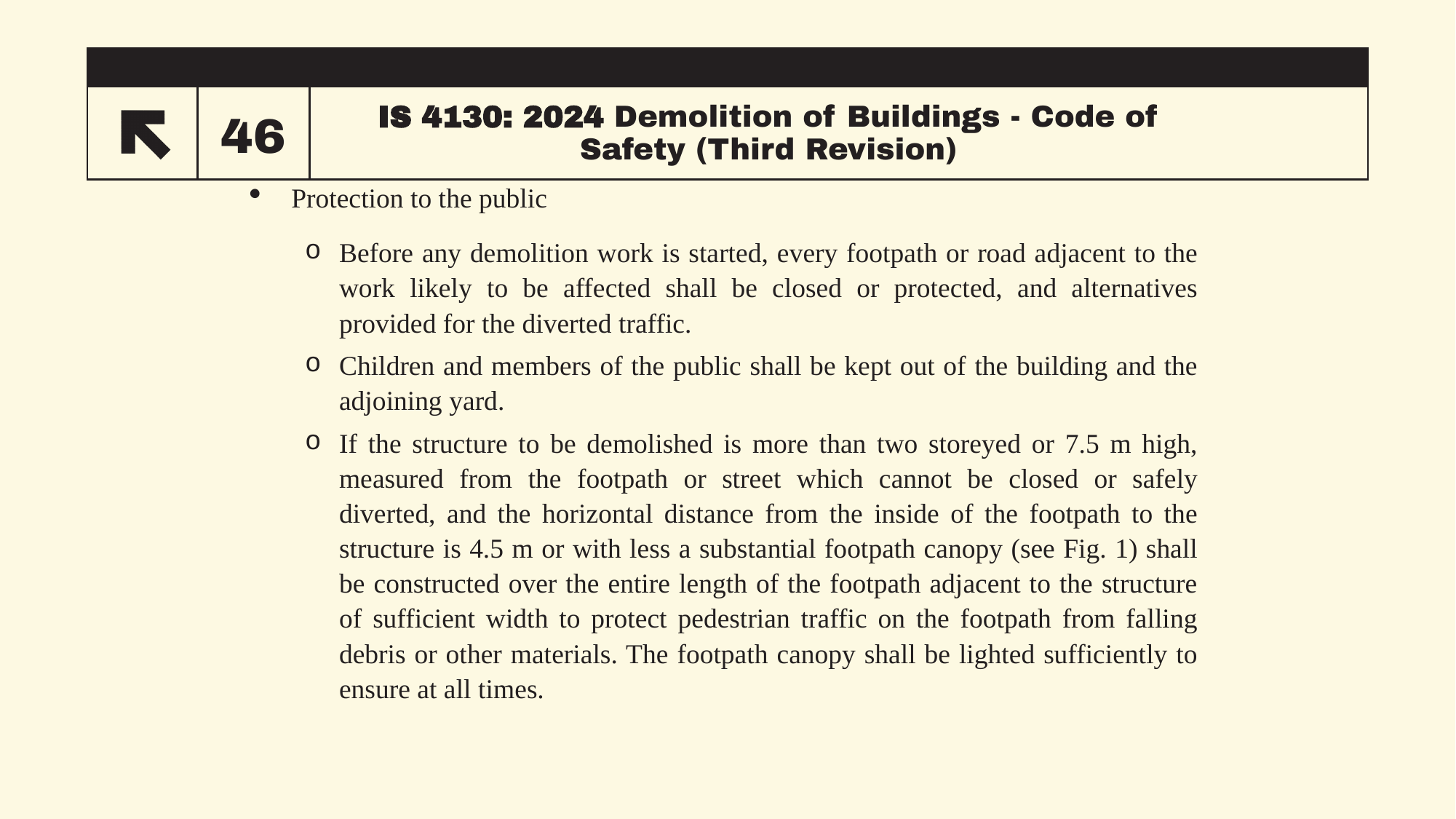

# IS 4130: 2024 Demolition of Buildings - Code of Safety (Third Revision)
46
Protection to the public
Before any demolition work is started, every footpath or road adjacent to the work likely to be affected shall be closed or protected, and alternatives provided for the diverted traffic.
Children and members of the public shall be kept out of the building and the adjoining yard.
If the structure to be demolished is more than two storeyed or 7.5 m high, measured from the footpath or street which cannot be closed or safely diverted, and the horizontal distance from the inside of the footpath to the structure is 4.5 m or with less a substantial footpath canopy (see Fig. 1) shall be constructed over the entire length of the footpath adjacent to the structure of sufficient width to protect pedestrian traffic on the footpath from falling debris or other materials. The footpath canopy shall be lighted sufficiently to ensure at all times.